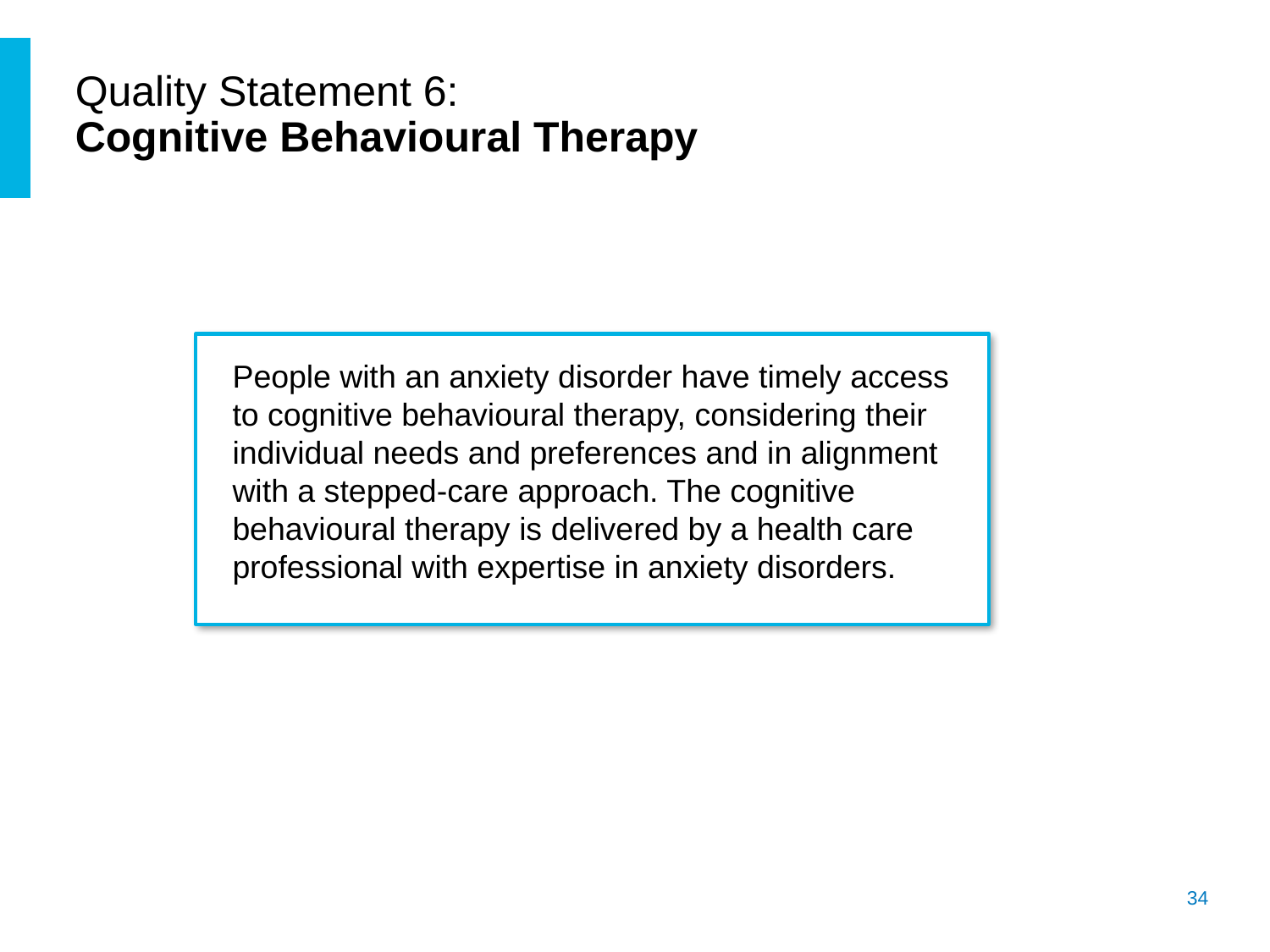

# Quality Statement 6: Cognitive Behavioural Therapy

People with an anxiety disorder have timely access to cognitive behavioural therapy, considering their individual needs and preferences and in alignment with a stepped-care approach. The cognitive behavioural therapy is delivered by a health care professional with expertise in anxiety disorders.